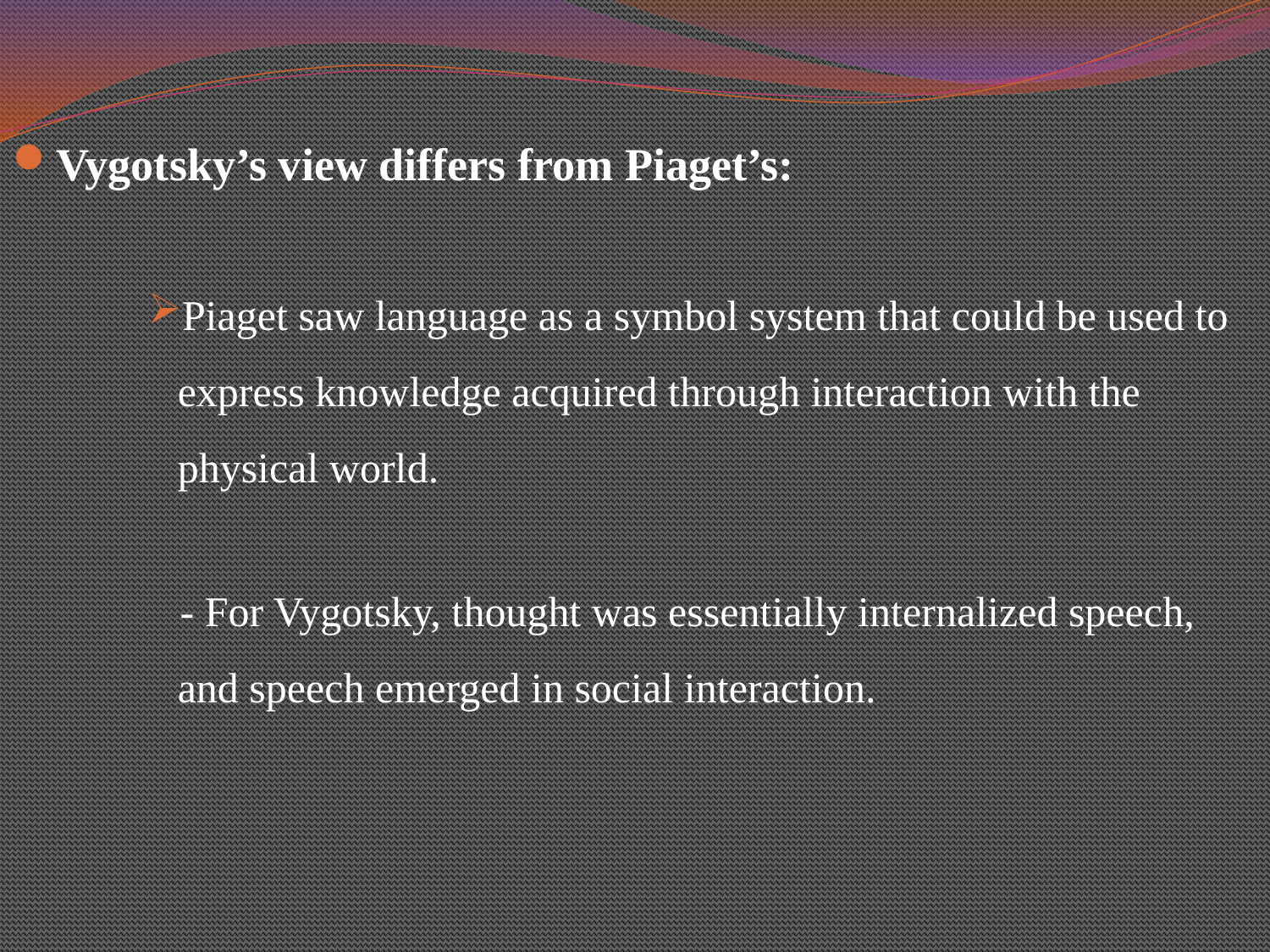

#
Vygotsky’s view differs from Piaget’s:

Piaget saw language as a symbol system that could be used to express knowledge acquired through interaction with the physical world.

   - For Vygotsky, thought was essentially internalized speech, and speech emerged in social interaction.